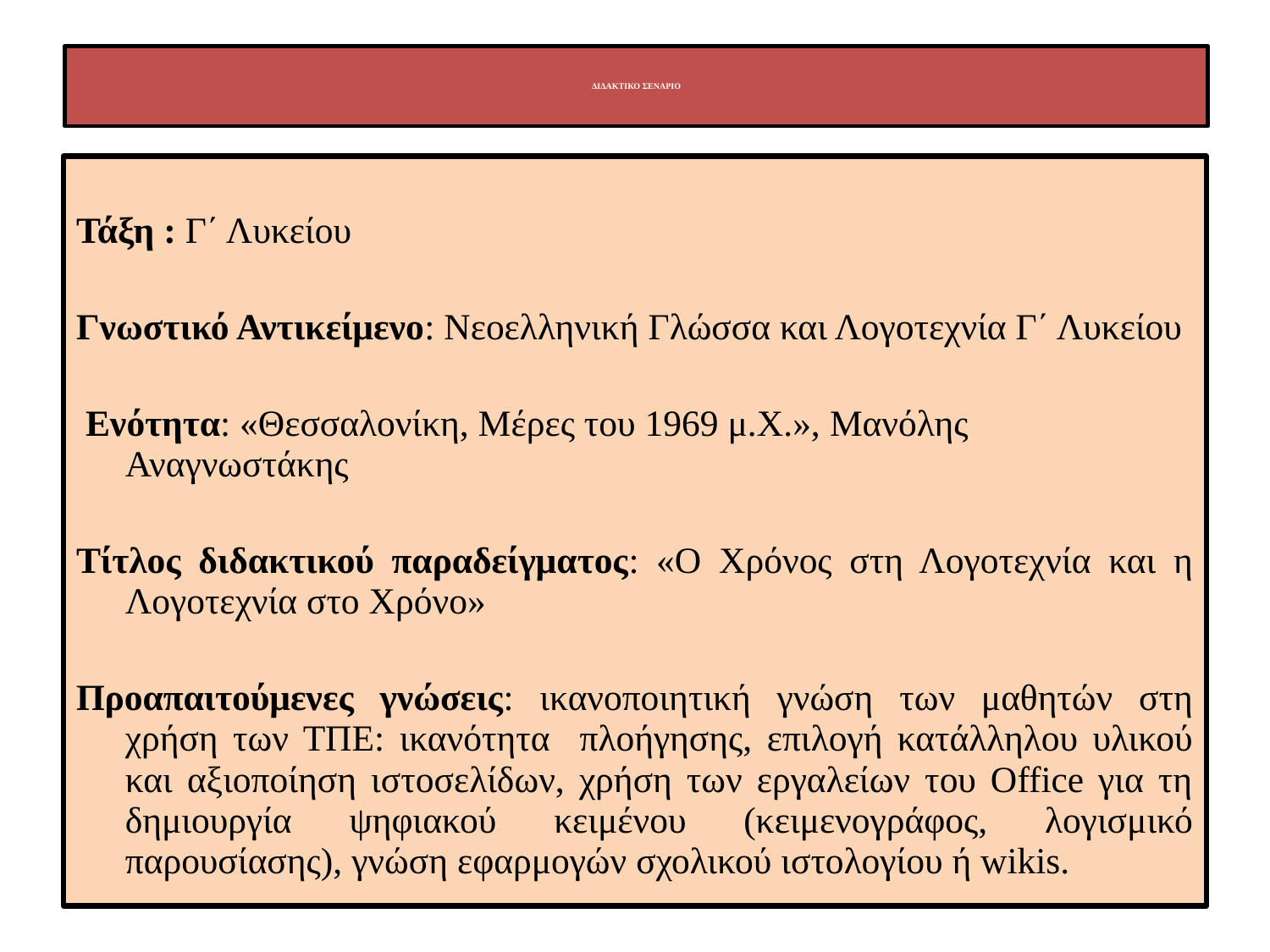

# ΔΙΔΑΚΤΙΚΟ ΣΕΝΑΡΙΟ

Τάξη : Γ΄ Λυκείου

Γνωστικό Αντικείμενο: Νεοελληνική Γλώσσα και Λογοτεχνία Γ΄ Λυκείου

 Ενότητα: «Θεσσαλονίκη, Μέρες του 1969 μ.Χ.», Μανόλης Αναγνωστάκης

Τίτλος διδακτικού παραδείγματος: «Ο Χρόνος στη Λογοτεχνία και η Λογοτεχνία στο Χρόνο»

Προαπαιτούμενες γνώσεις: ικανοποιητική γνώση των μαθητών στη χρήση των ΤΠΕ: ικανότητα  πλοήγησης, επιλογή κατάλληλου υλικού και αξιοποίηση ιστοσελίδων, χρήση των εργαλείων του Office για τη δημιουργία ψηφιακού κειμένου (κειμενογράφος, λογισμικό παρουσίασης), γνώση εφαρμογών σχολικού ιστολογίου ή wikis.